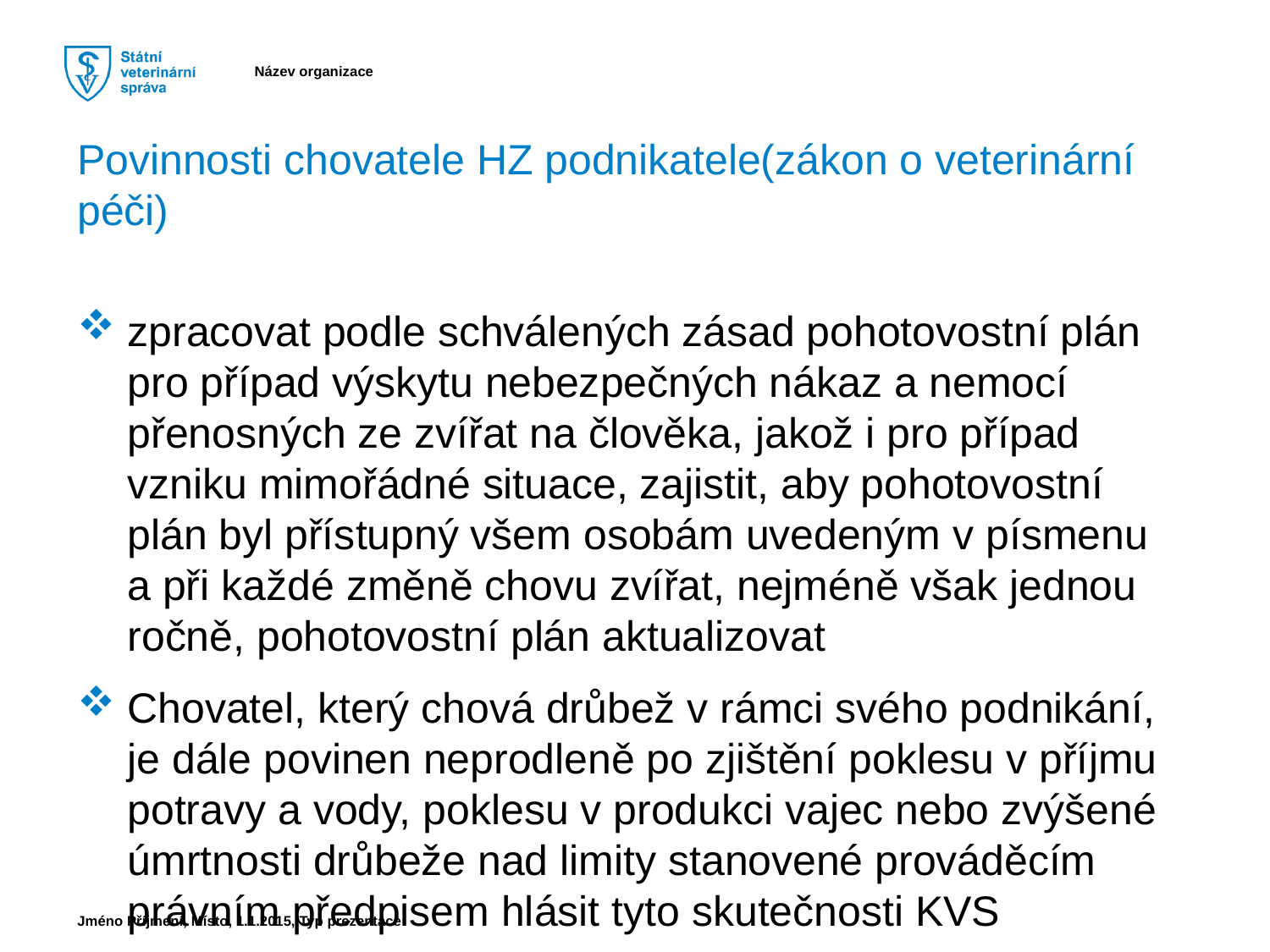

Povinnosti chovatele HZ podnikatele(zákon o veterinární péči)

zpracovat podle schválených zásad pohotovostní plán pro případ výskytu nebezpečných nákaz a nemocí přenosných ze zvířat na člověka, jakož i pro případ vzniku mimořádné situace, zajistit, aby pohotovostní plán byl přístupný všem osobám uvedeným v písmenu  a při každé změně chovu zvířat, nejméně však jednou ročně, pohotovostní plán aktualizovat
Chovatel, který chová drůbež v rámci svého podnikání, je dále povinen neprodleně po zjištění poklesu v příjmu potravy a vody, poklesu v produkci vajec nebo zvýšené úmrtnosti drůbeže nad limity stanovené prováděcím právním předpisem hlásit tyto skutečnosti KVS